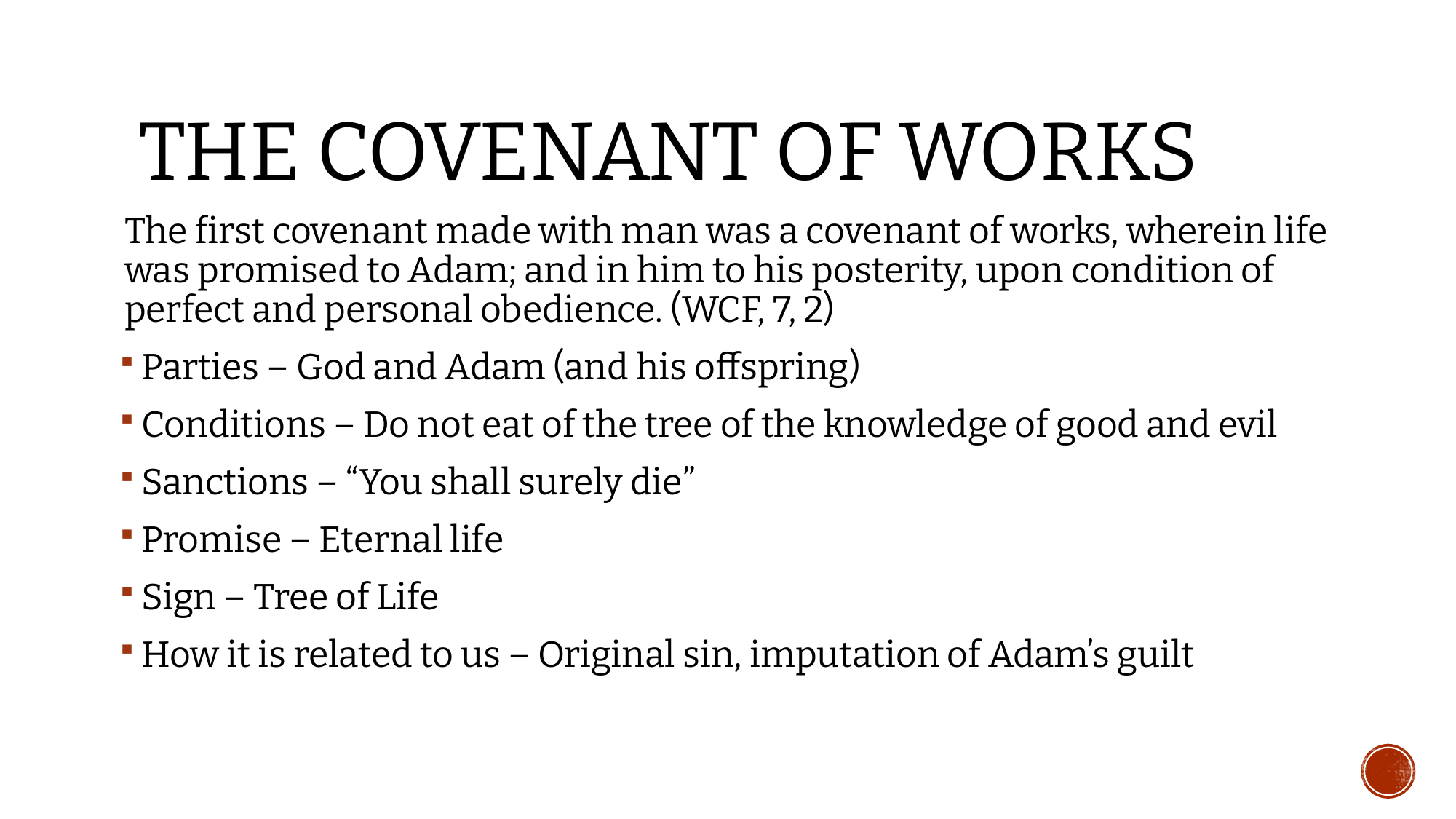

# The Covenant of Works
The first covenant made with man was a covenant of works, wherein life was promised to Adam; and in him to his posterity, upon condition of perfect and personal obedience. (WCF, 7, 2)
Parties – God and Adam (and his offspring)
Conditions – Do not eat of the tree of the knowledge of good and evil
Sanctions – “You shall surely die”
Promise – Eternal life
Sign – Tree of Life
How it is related to us – Original sin, imputation of Adam’s guilt